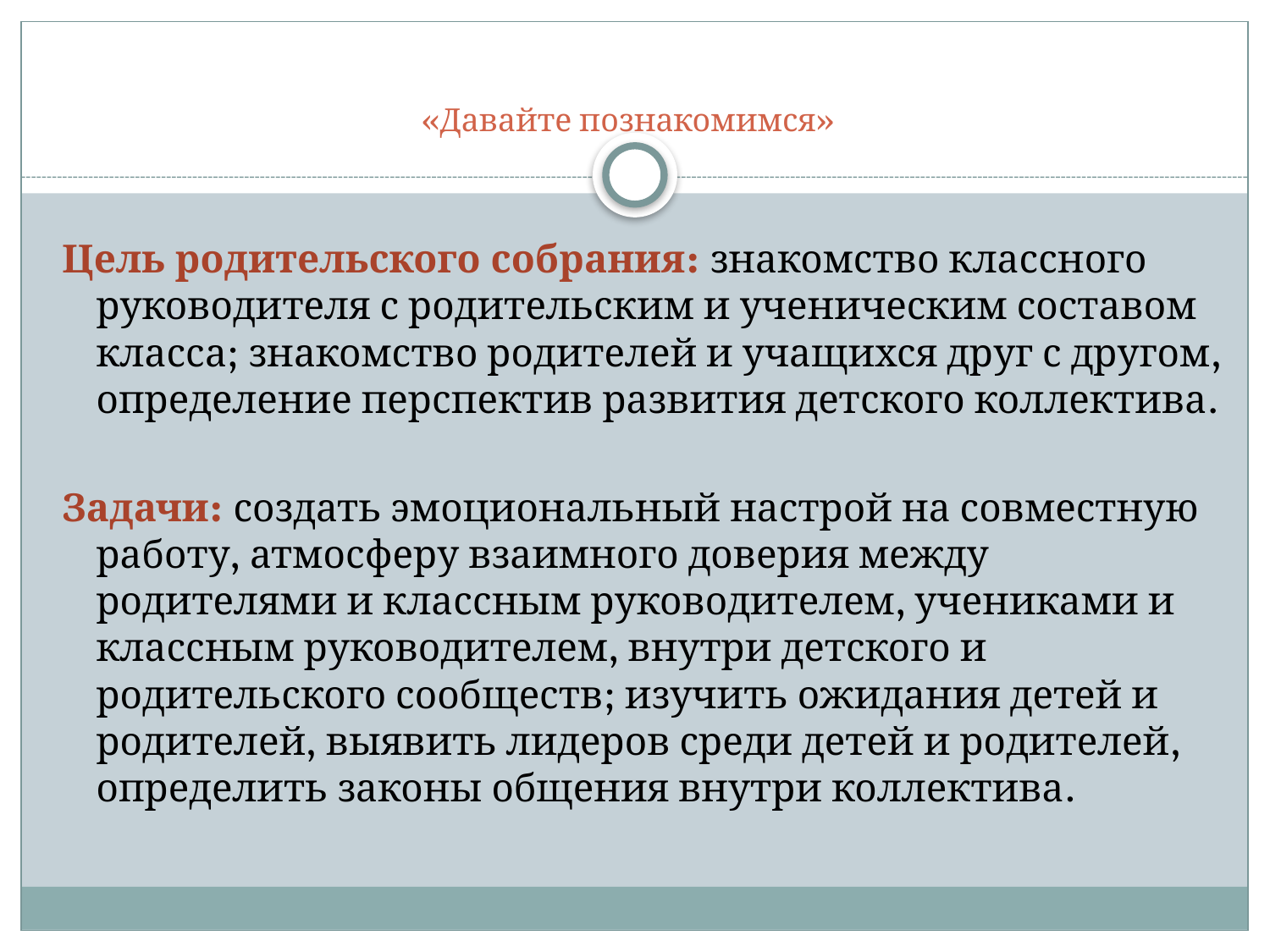

# «Давайте познакомимся»
Цель родительского собрания: знакомство классного руководителя с родительским и ученическим составом класса; знакомство родителей и учащихся друг с другом, определение перспектив развития детского коллектива.

Задачи: создать эмоциональный настрой на совместную работу, атмосферу взаимного доверия между родителями и классным руководителем, учениками и классным руководителем, внутри детского и родительского сообществ; изучить ожидания детей и родителей, выявить лидеров среди детей и родителей, определить законы общения внутри коллектива.